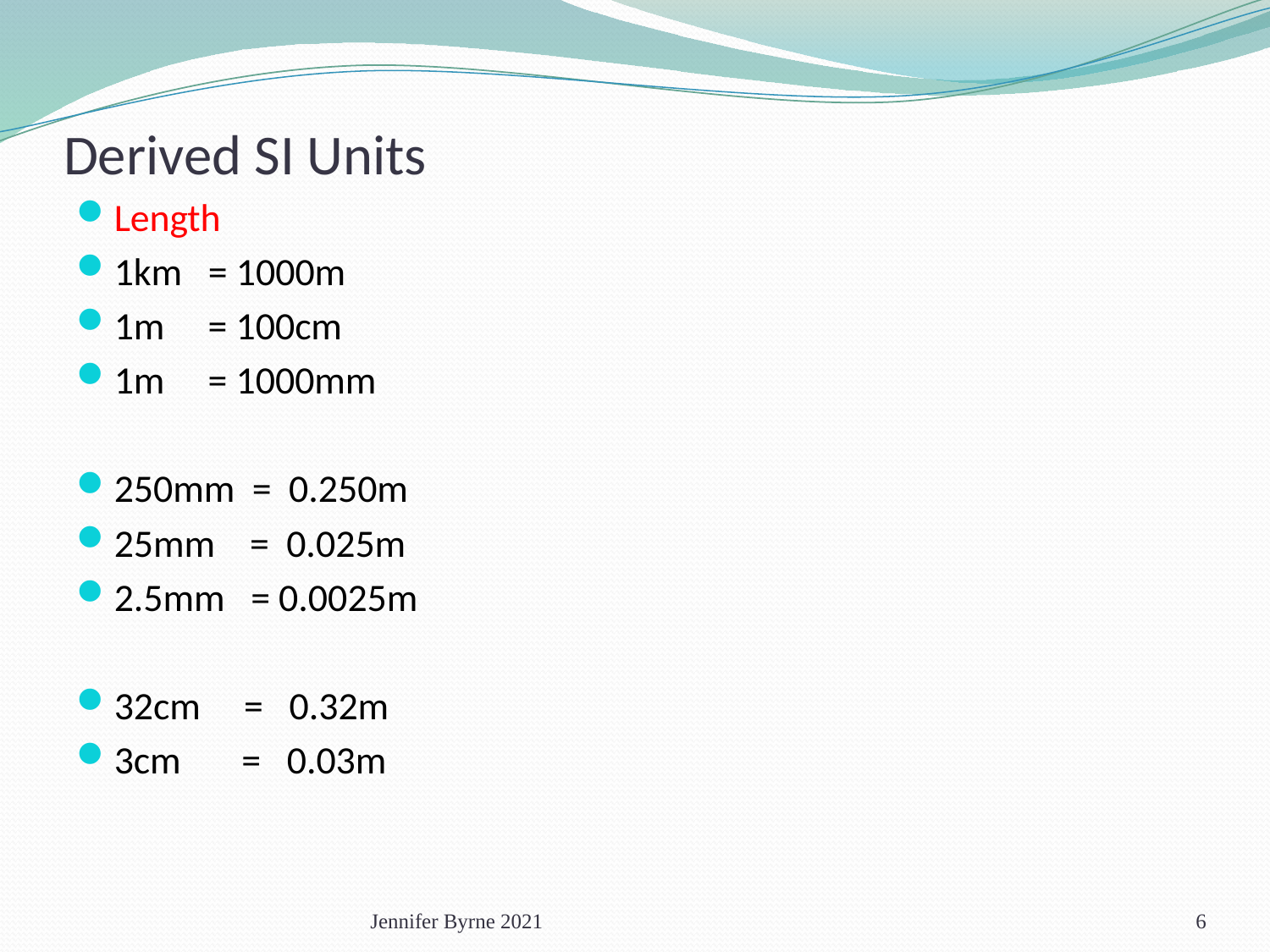

# Derived SI Units
Length
1km   = 1000m
1m     = 100cm
1m     = 1000mm

250mm  =  0.250m
25mm    =  0.025m
2.5mm   = 0.0025m

32cm     =   0.32m
3cm       =   0.03m

Jennifer Byrne 2021
6